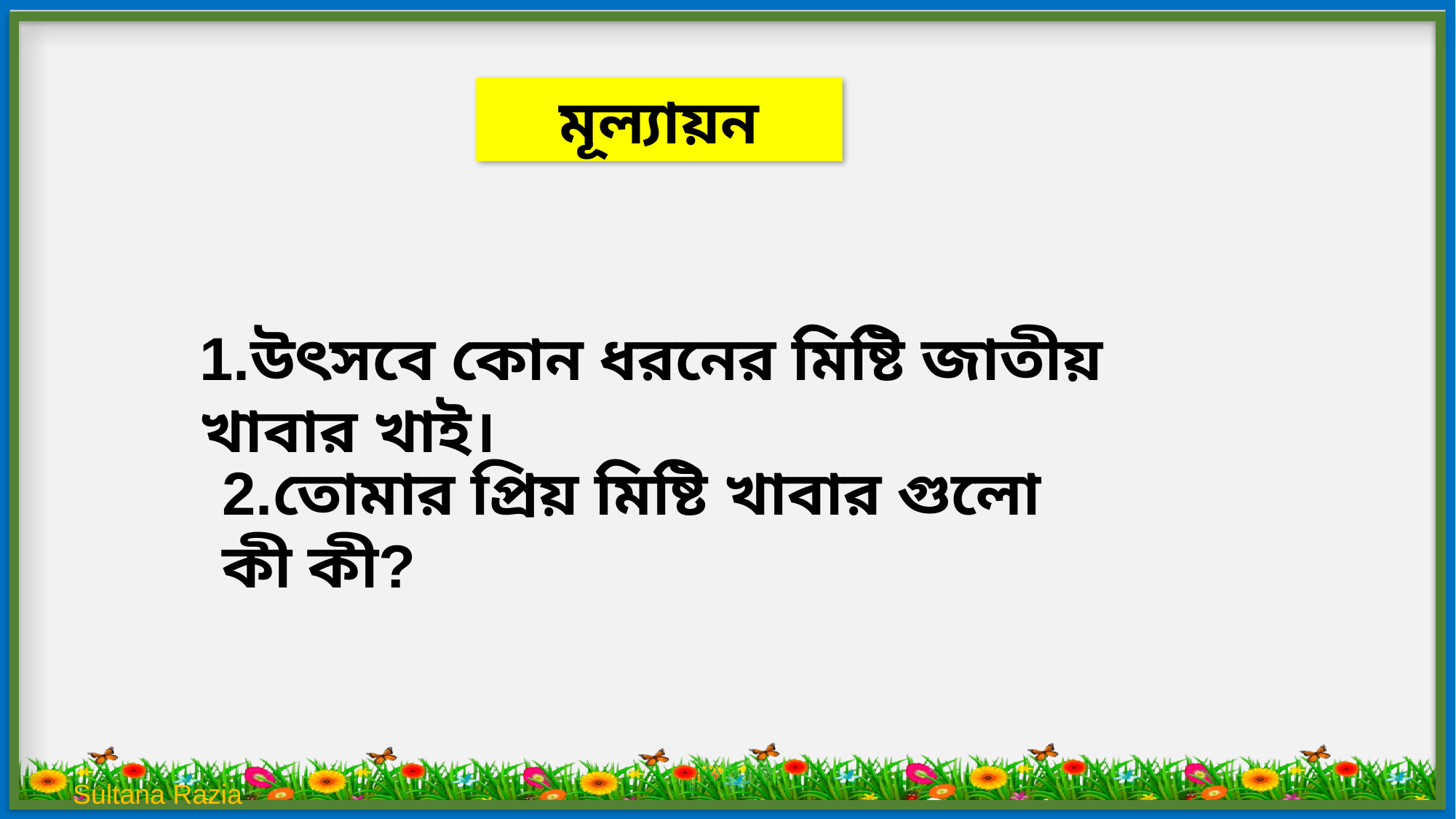

মূল্যায়ন
1.উৎসবে কোন ধরনের মিষ্টি জাতীয় খাবার খাই।
2.তোমার প্রিয় মিষ্টি খাবার গুলো কী কী?